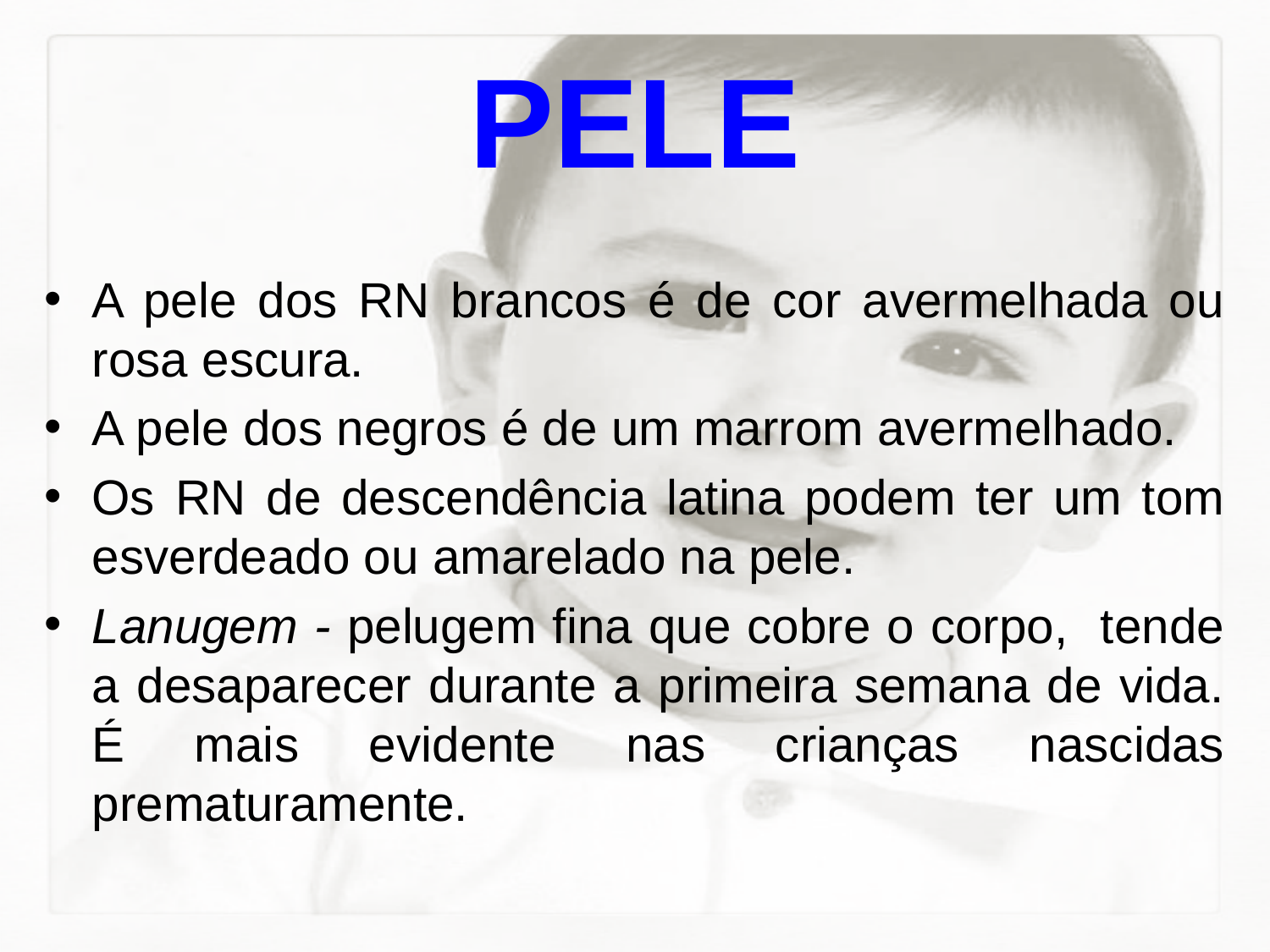

# PELE
A pele dos RN brancos é de cor avermelhada ou rosa escura.
A pele dos negros é de um marrom avermelhado.
Os RN de descendência latina podem ter um tom esverdeado ou amarelado na pele.
Lanugem - pelugem fina que cobre o corpo,  tende a desaparecer durante a primeira semana de vida. É mais evidente nas crianças nascidas prematuramente.